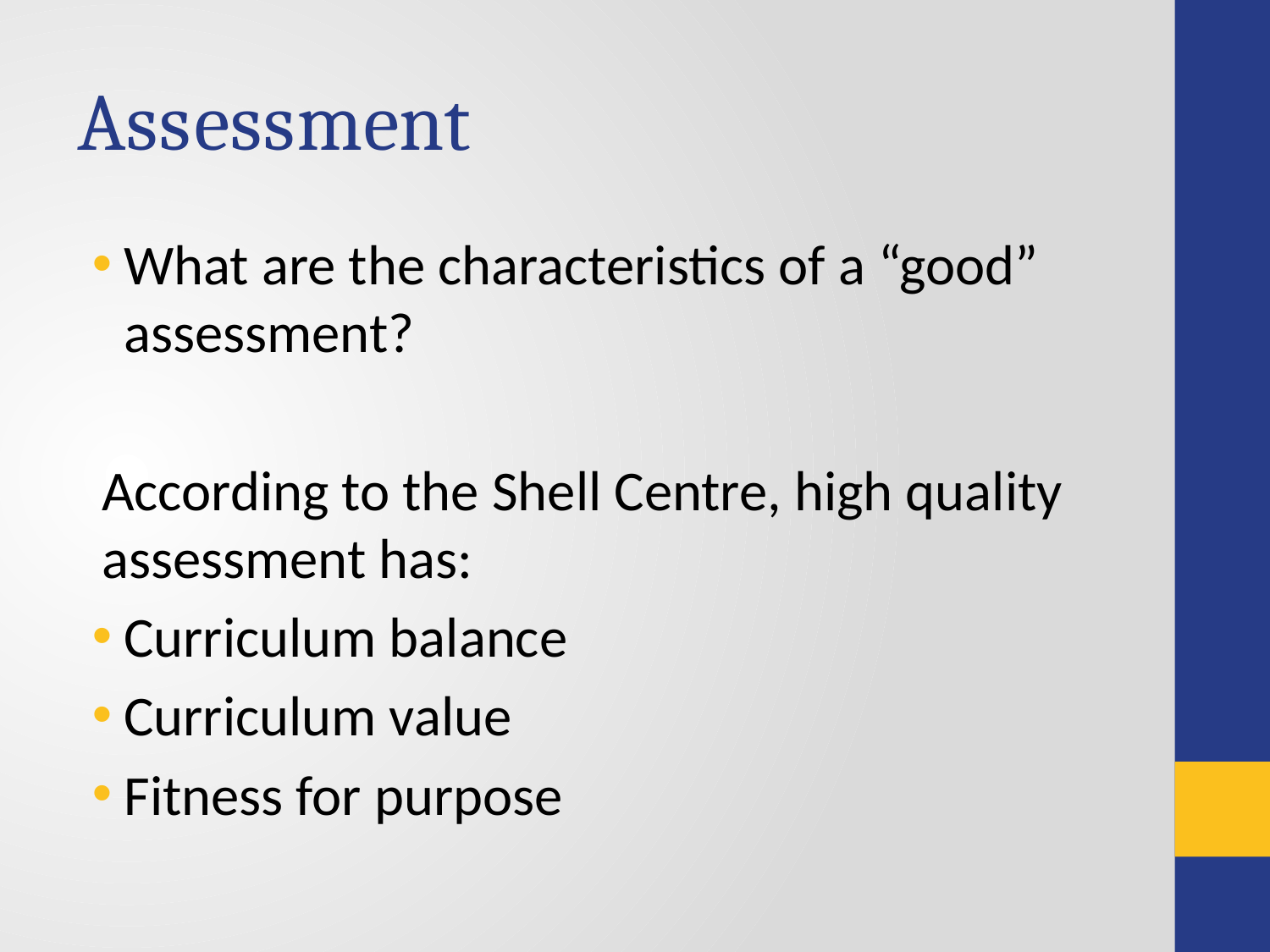

# Assessment
What are the characteristics of a “good” assessment?

According to the Shell Centre, high quality assessment has:
Curriculum balance
Curriculum value
Fitness for purpose